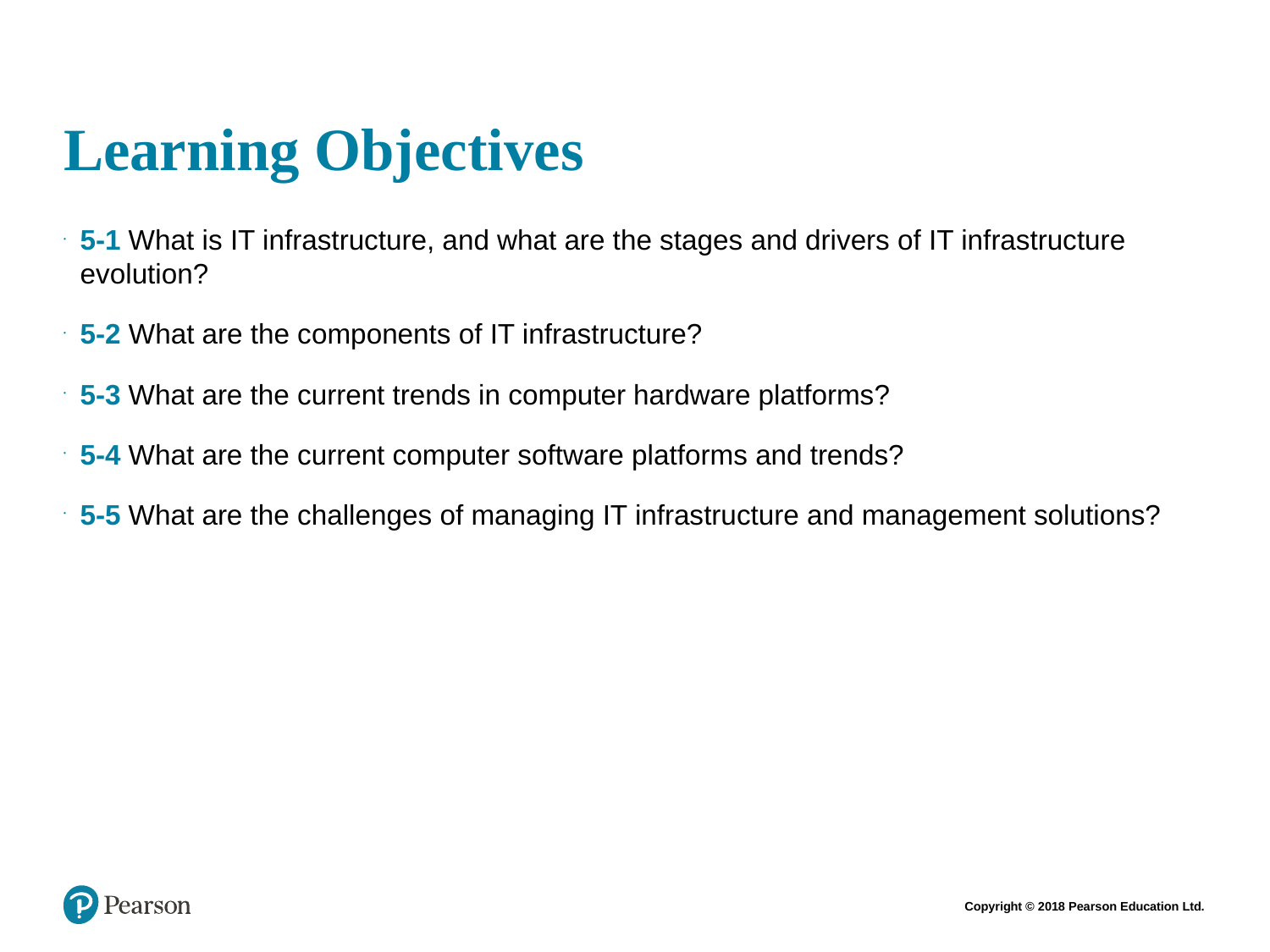

# Learning Objectives
5-1 What is IT infrastructure, and what are the stages and drivers of IT infrastructure evolution?
5-2 What are the components of IT infrastructure?
5-3 What are the current trends in computer hardware platforms?
5-4 What are the current computer software platforms and trends?
5-5 What are the challenges of managing IT infrastructure and management solutions?